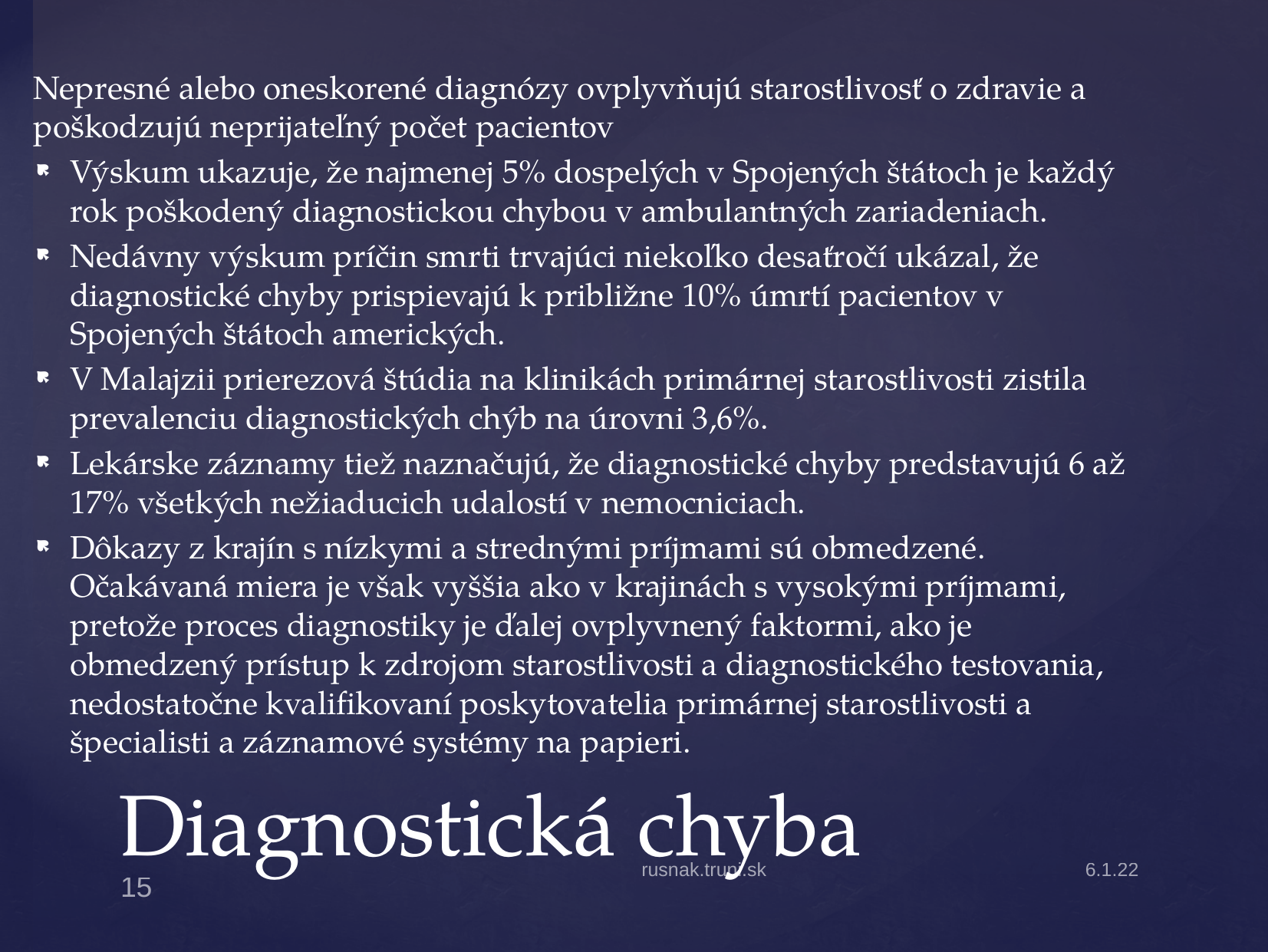

Nepresné alebo oneskorené diagnózy ovplyvňujú starostlivosť o zdravie a poškodzujú neprijateľný počet pacientov
Výskum ukazuje, že najmenej 5% dospelých v Spojených štátoch je každý rok poškodený diagnostickou chybou v ambulantných zariadeniach.
Nedávny výskum príčin smrti trvajúci niekoľko desaťročí ukázal, že diagnostické chyby prispievajú k približne 10% úmrtí pacientov v Spojených štátoch amerických.
V Malajzii prierezová štúdia na klinikách primárnej starostlivosti zistila prevalenciu diagnostických chýb na úrovni 3,6%.
Lekárske záznamy tiež naznačujú, že diagnostické chyby predstavujú 6 až 17% všetkých nežiaducich udalostí v nemocniciach.
Dôkazy z krajín s nízkymi a strednými príjmami sú obmedzené. Očakávaná miera je však vyššia ako v krajinách s vysokými príjmami, pretože proces diagnostiky je ďalej ovplyvnený faktormi, ako je obmedzený prístup k zdrojom starostlivosti a diagnostického testovania, nedostatočne kvalifikovaní poskytovatelia primárnej starostlivosti a špecialisti a záznamové systémy na papieri.
# Diagnostická chyba
rusnak.truni.sk
6.1.22
15